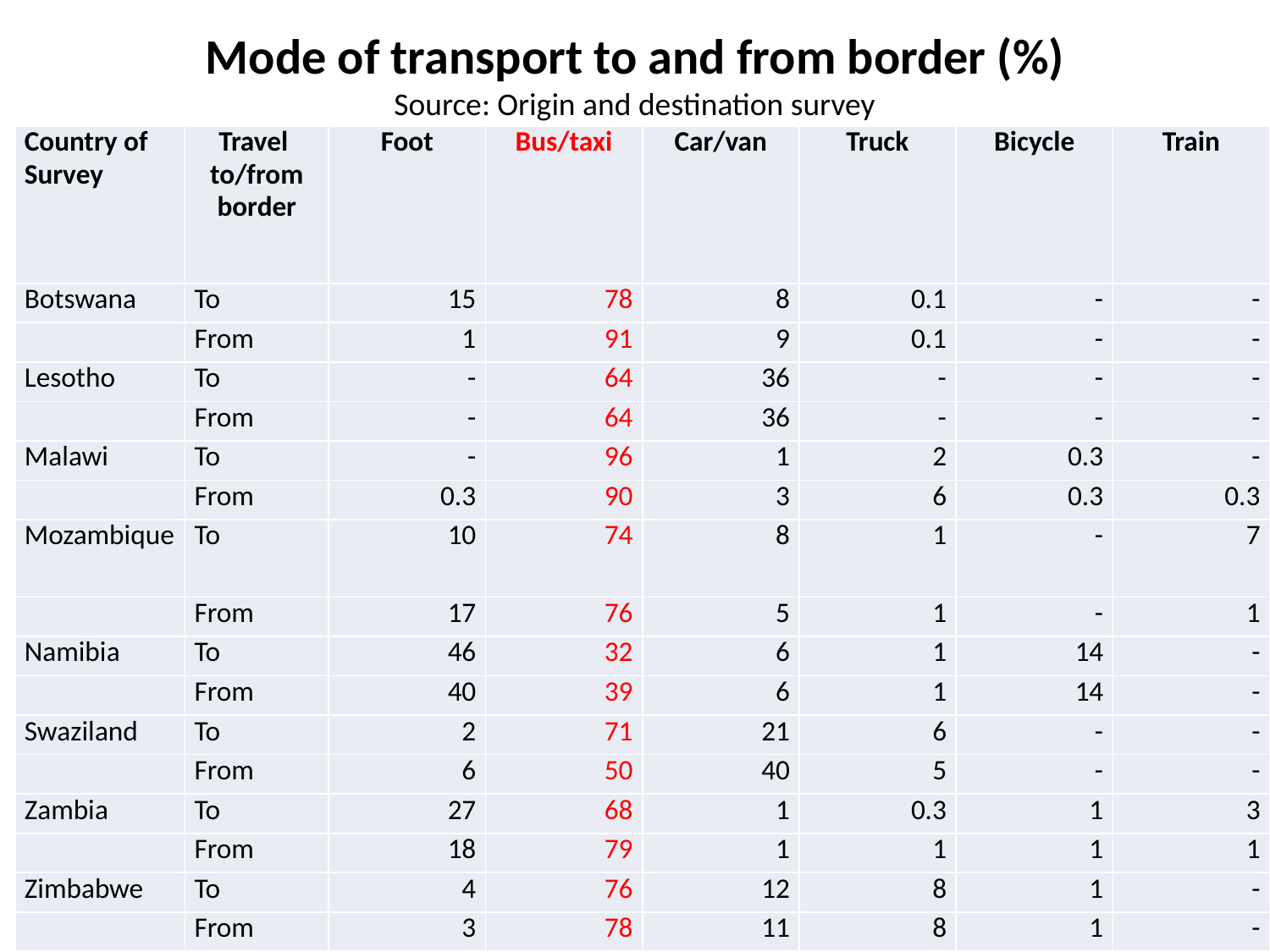

# Mode of transport to and from border (%) Source: Origin and destination survey
| Country of Survey | Travel to/from border | Foot | Bus/taxi | Car/van | Truck | Bicycle | Train |
| --- | --- | --- | --- | --- | --- | --- | --- |
| Botswana | To | 15 | 78 | 8 | 0.1 | - | - |
|  | From | 1 | 91 | 9 | 0.1 | - | - |
| Lesotho | To | - | 64 | 36 | - | - | - |
|  | From | - | 64 | 36 | - | - | - |
| Malawi | To | - | 96 | 1 | 2 | 0.3 | - |
|  | From | 0.3 | 90 | 3 | 6 | 0.3 | 0.3 |
| Mozambique | To | 10 | 74 | 8 | 1 | - | 7 |
|  | From | 17 | 76 | 5 | 1 | - | 1 |
| Namibia | To | 46 | 32 | 6 | 1 | 14 | - |
|  | From | 40 | 39 | 6 | 1 | 14 | - |
| Swaziland | To | 2 | 71 | 21 | 6 | - | - |
|  | From | 6 | 50 | 40 | 5 | - | - |
| Zambia | To | 27 | 68 | 1 | 0.3 | 1 | 3 |
|  | From | 18 | 79 | 1 | 1 | 1 | 1 |
| Zimbabwe | To | 4 | 76 | 12 | 8 | 1 | - |
|  | From | 3 | 78 | 11 | 8 | 1 | - |